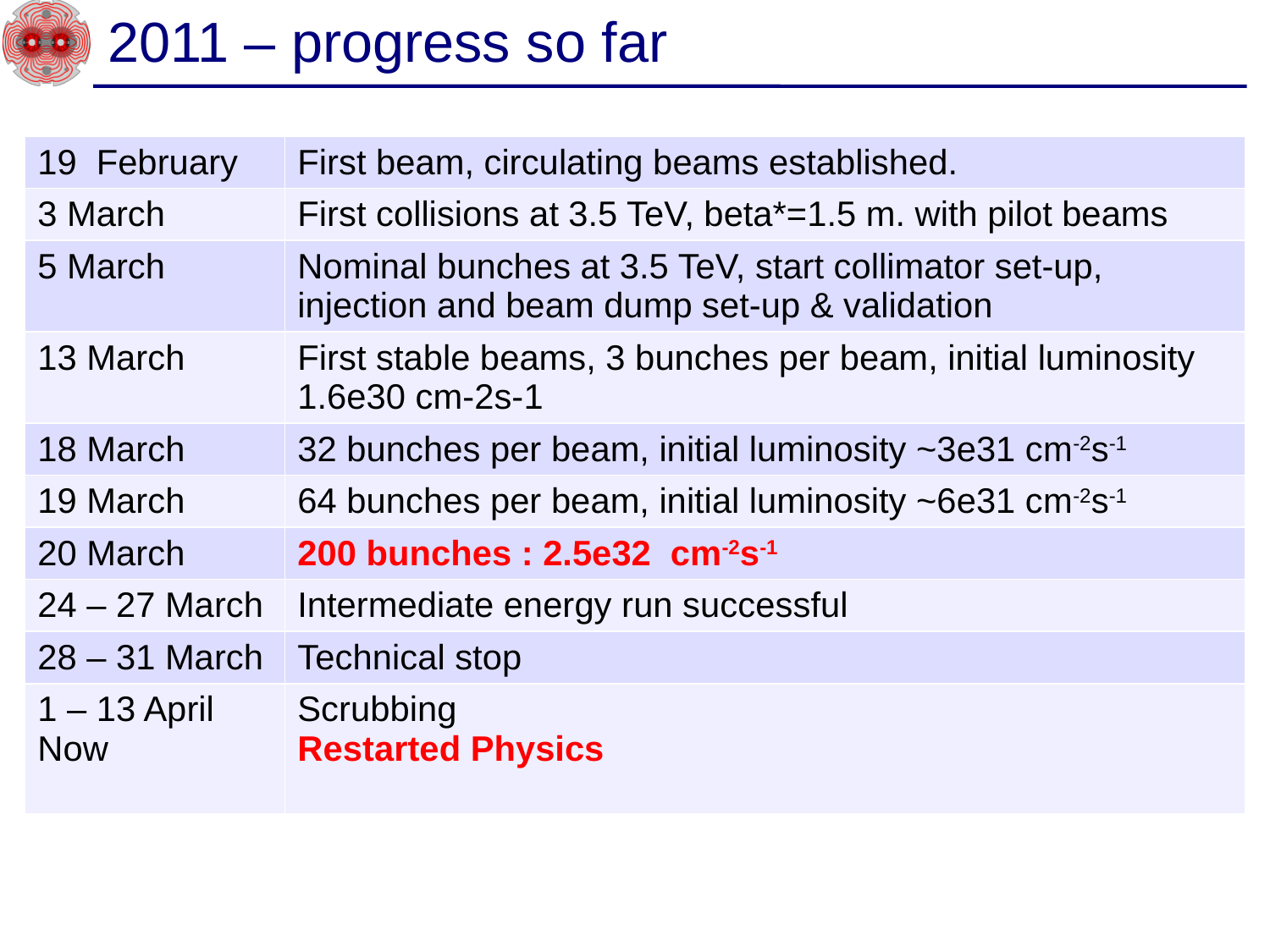

# 2011 – progress so far
| 19 February | First beam, circulating beams established. |
| --- | --- |
| 3 March | First collisions at 3.5 TeV, beta\*=1.5 m. with pilot beams |
| 5 March | Nominal bunches at 3.5 TeV, start collimator set-up, injection and beam dump set-up & validation |
| 13 March | First stable beams, 3 bunches per beam, initial luminosity 1.6e30 cm-2s-1 |
| 18 March | 32 bunches per beam, initial luminosity ~3e31 cm-2s-1 |
| 19 March | 64 bunches per beam, initial luminosity ~6e31 cm-2s-1 |
| 20 March | 200 bunches : 2.5e32 cm-2s-1 |
| 24 – 27 March | Intermediate energy run successful |
| 28 – 31 March | Technical stop |
| 1 – 13 April Now | Scrubbing Restarted Physics |